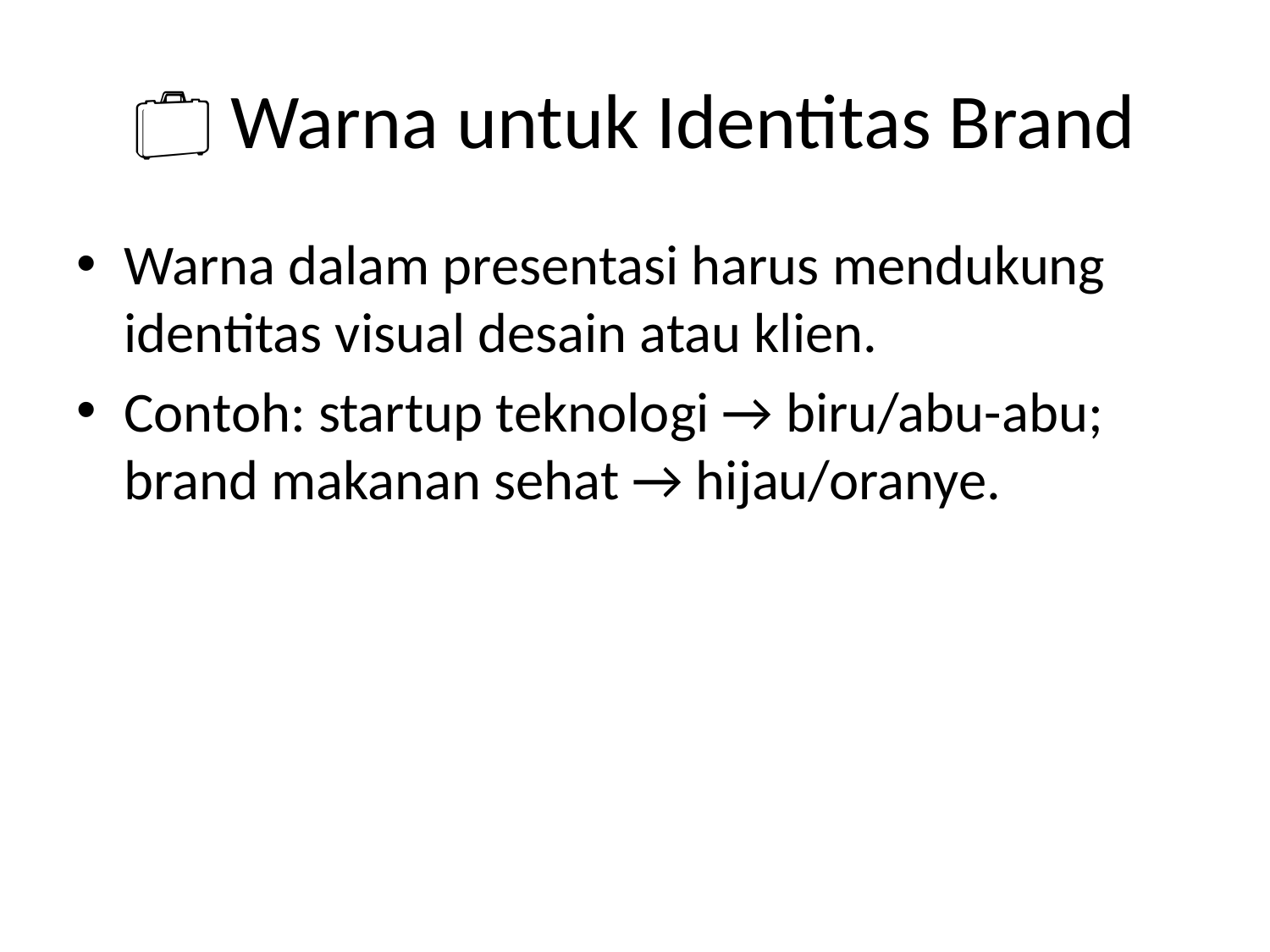

# 💼 Warna untuk Identitas Brand
Warna dalam presentasi harus mendukung identitas visual desain atau klien.
Contoh: startup teknologi → biru/abu-abu; brand makanan sehat → hijau/oranye.